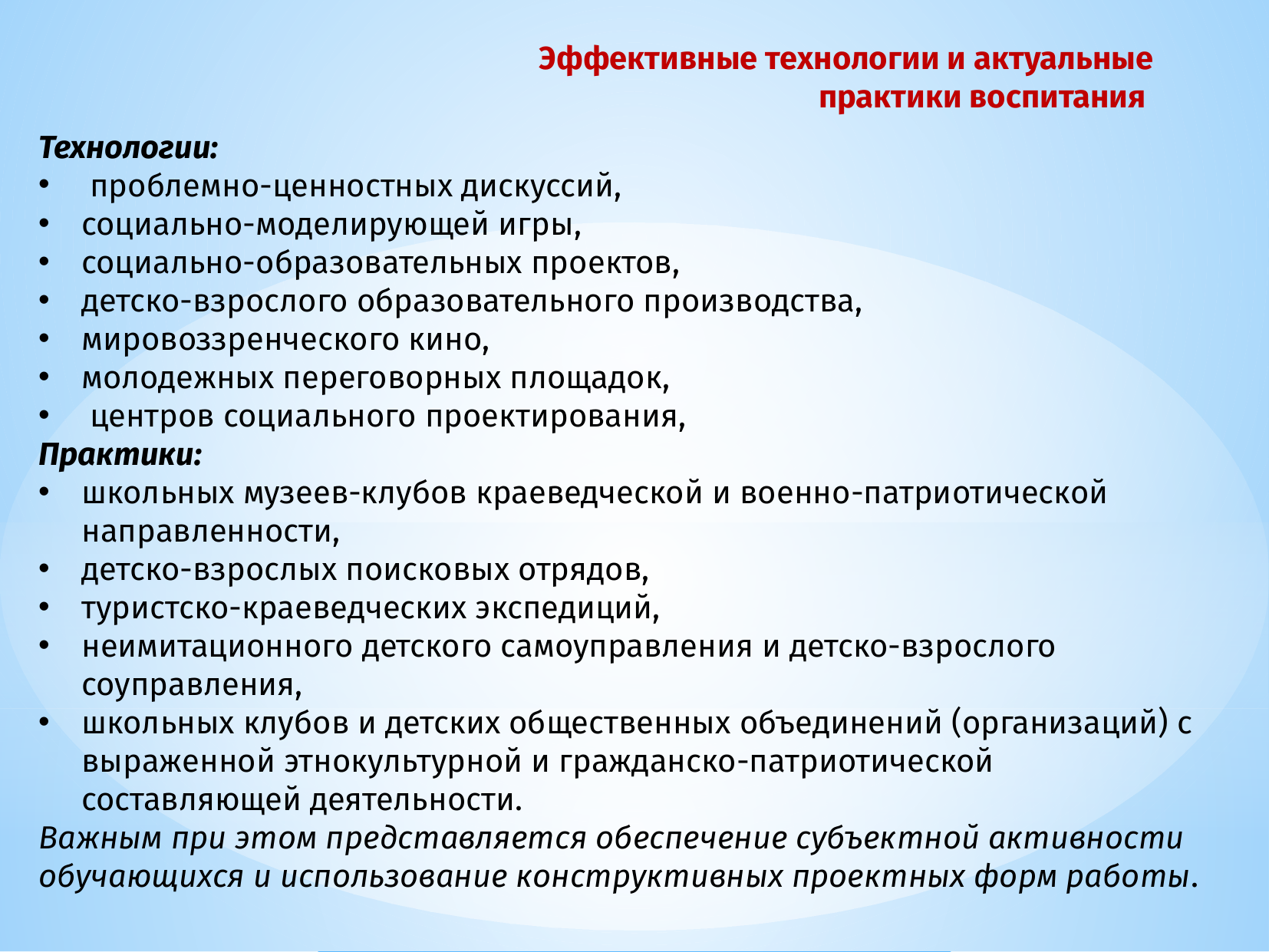

Эффективные технологии и актуальные практики воспитания
Технологии:
 проблемно-ценностных дискуссий,
социально-моделирующей игры,
социально-образовательных проектов,
детско-взрослого образовательного производства,
мировоззренческого кино,
молодежных переговорных площадок,
 центров социального проектирования,
Практики:
школьных музеев-клубов краеведческой и военно-патриотической направленности,
детско-взрослых поисковых отрядов,
туристско-краеведческих экспедиций,
неимитационного детского самоуправления и детско-взрослого соуправления,
школьных клубов и детских общественных объединений (организаций) с выраженной этнокультурной и гражданско-патриотической составляющей деятельности.
Важным при этом представляется обеспечение субъектной активности обучающихся и использование конструктивных проектных форм работы.